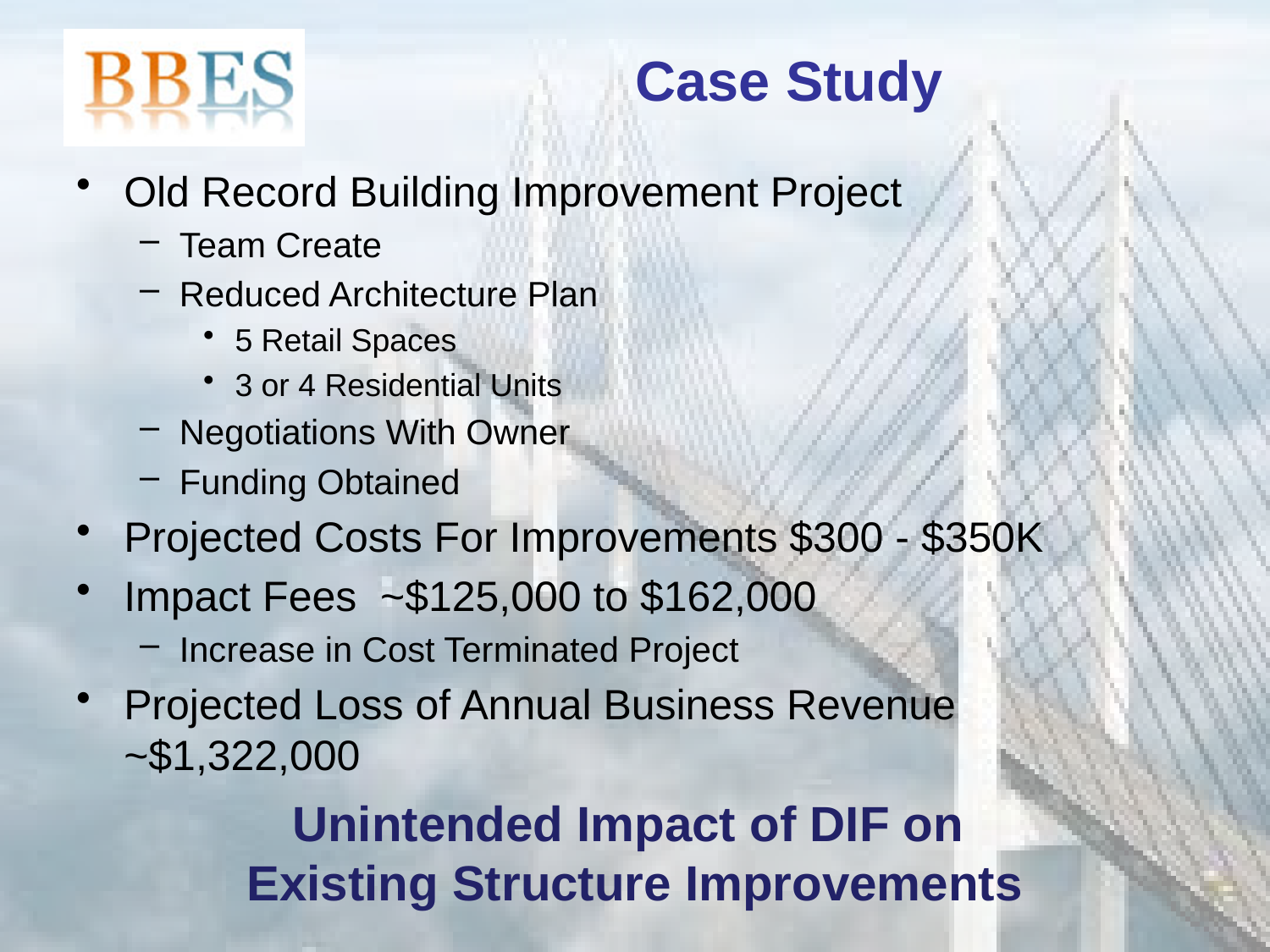

# Case Study
Old Record Building Improvement Project
Team Create
Reduced Architecture Plan
5 Retail Spaces
3 or 4 Residential Units
Negotiations With Owner
Funding Obtained
Projected Costs For Improvements $300 - $350K
Impact Fees  ~$125,000 to $162,000
Increase in Cost Terminated Project
Projected Loss of Annual Business Revenue ~$1,322,000

Unintended Impact of DIF on
Existing Structure Improvements